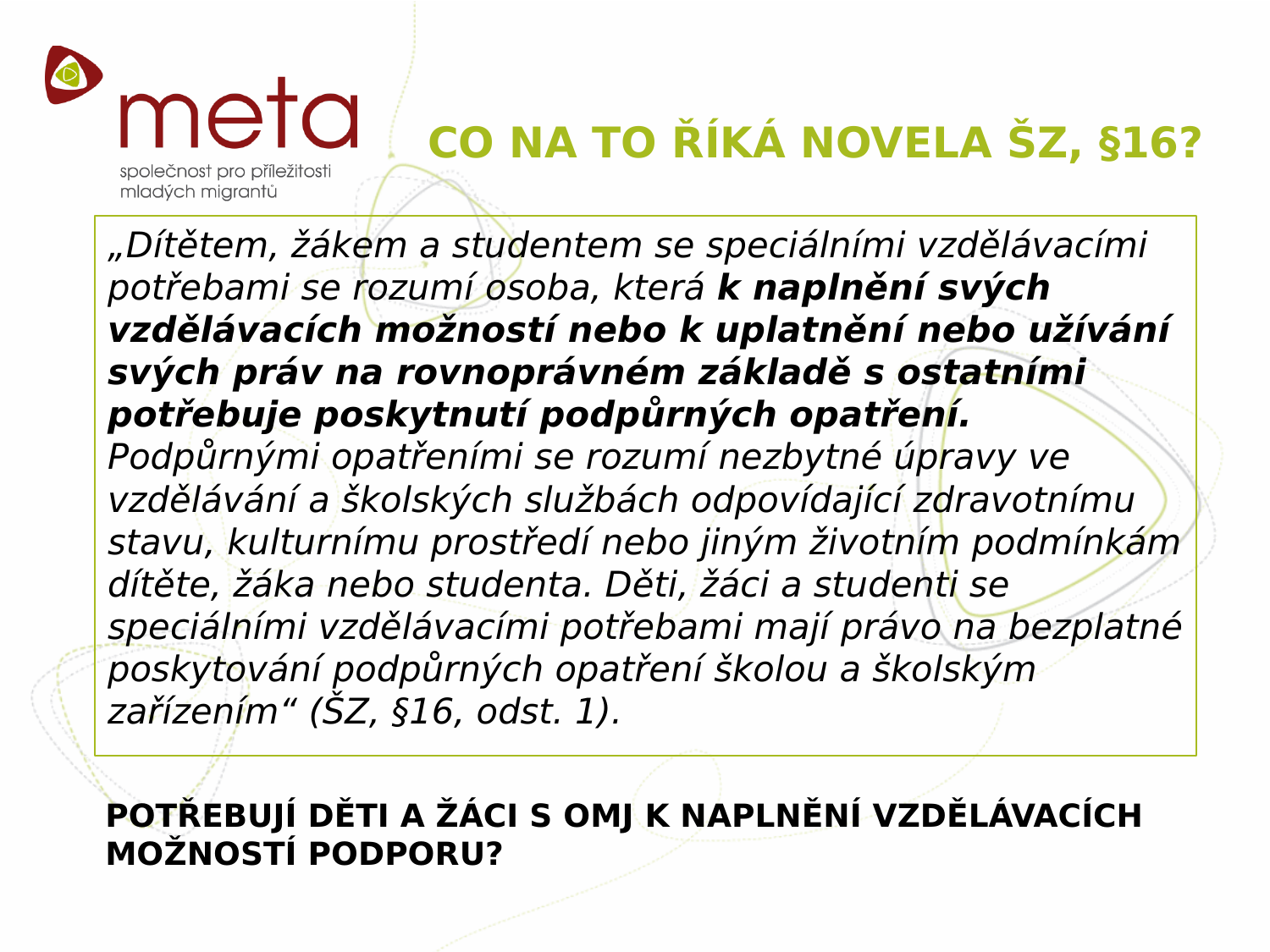

# CO NA TO ŘÍKÁ NOVELA ŠZ, §16?
„Dítětem, žákem a studentem se speciálními vzdělávacími potřebami se rozumí osoba, která k naplnění svých vzdělávacích možností nebo k uplatnění nebo užívání svých práv na rovnoprávném základě s ostatními potřebuje poskytnutí podpůrných opatření. Podpůrnými opatřeními se rozumí nezbytné úpravy ve vzdělávání a školských službách odpovídající zdravotnímu stavu, kulturnímu prostředí nebo jiným životním podmínkám dítěte, žáka nebo studenta. Děti, žáci a studenti se speciálními vzdělávacími potřebami mají právo na bezplatné poskytování podpůrných opatření školou a školským zařízením“ (ŠZ, §16, odst. 1).
POTŘEBUJÍ DĚTI A ŽÁCI S OMJ K NAPLNĚNÍ VZDĚLÁVACÍCH MOŽNOSTÍ PODPORU?